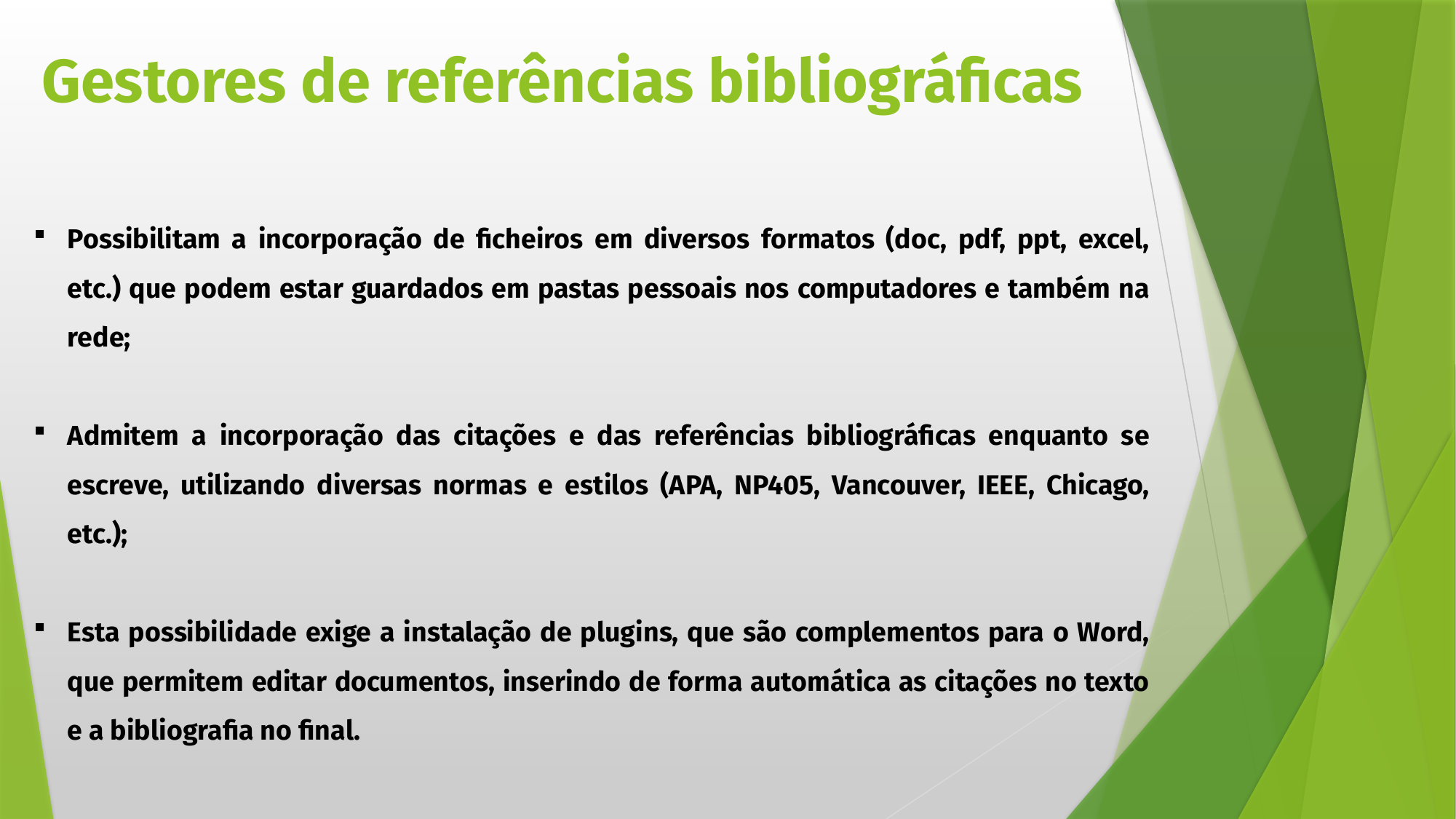

Gestores de referências bibliográficas

Possibilitam a incorporação de ficheiros em diversos formatos (doc, pdf, ppt, excel, etc.) que podem estar guardados em pastas pessoais nos computadores e também na rede;

Admitem a incorporação das citações e das referências bibliográficas enquanto se escreve, utilizando diversas normas e estilos (APA, NP405, Vancouver, IEEE, Chicago, etc.);

Esta possibilidade exige a instalação de plugins, que são complementos para o Word, que permitem editar documentos, inserindo de forma automática as citações no texto e a bibliografia no final.